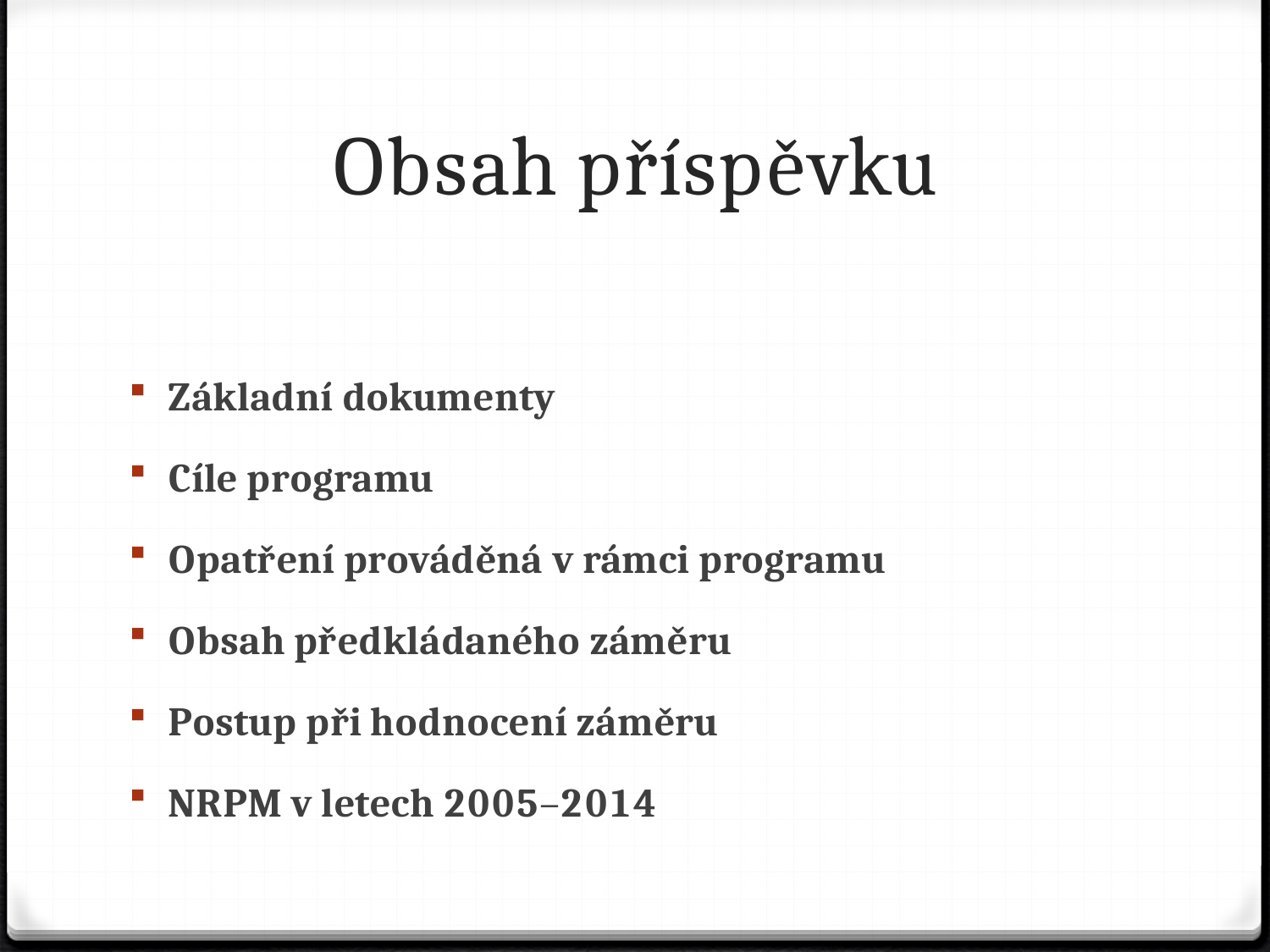

# Obsah příspěvku

 Základní dokumenty
 Cíle programu
 Opatření prováděná v rámci programu
 Obsah předkládaného záměru
 Postup při hodnocení záměru
 NRPM v letech 2005–2014